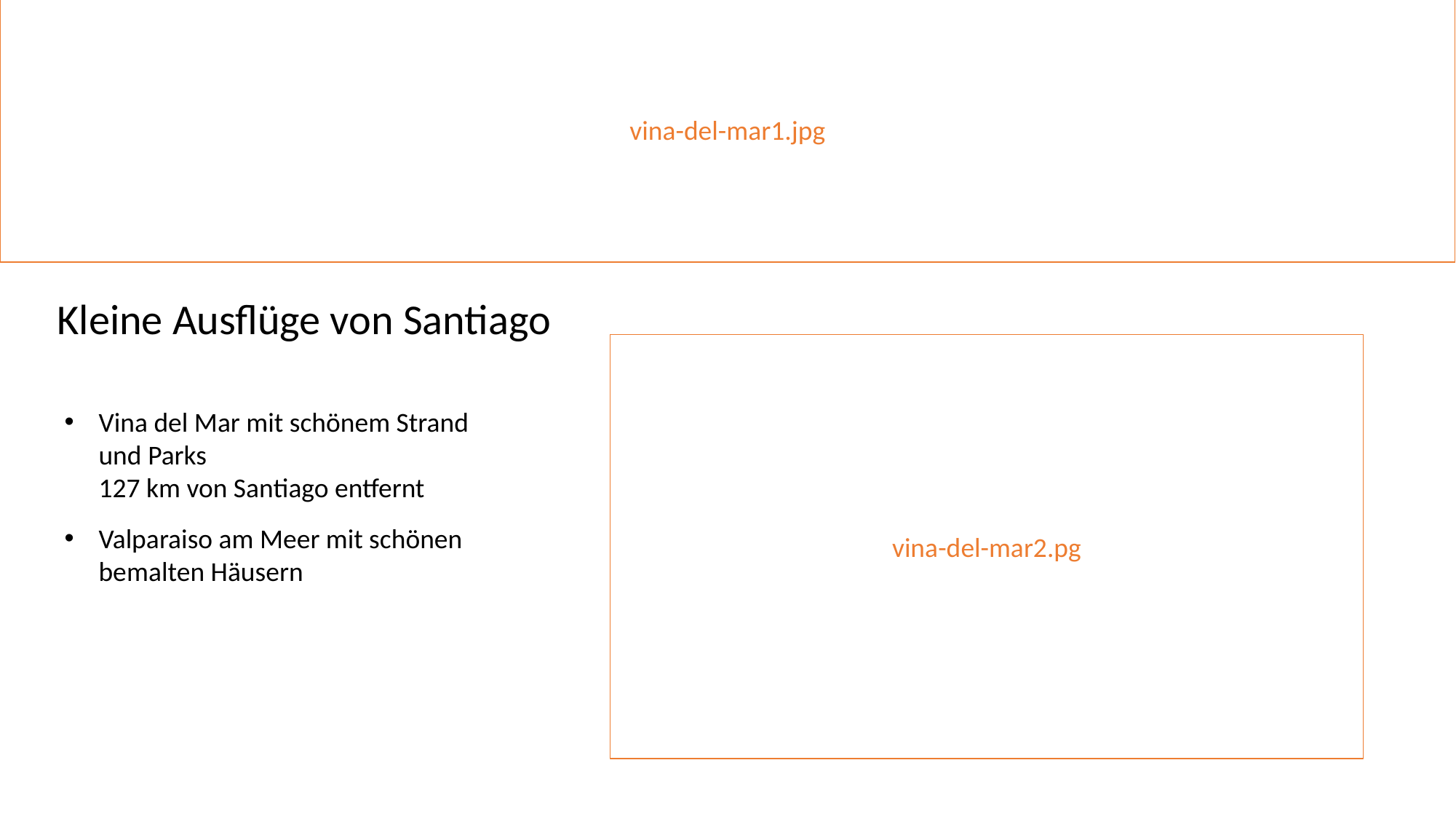

vina-del-mar1.jpg
# Kleine Ausflüge von Santiago
vina-del-mar2.pg
Vina del Mar mit schönem Strand und Parks
127 km von Santiago entfernt
Valparaiso am Meer mit schönen bemalten Häusern